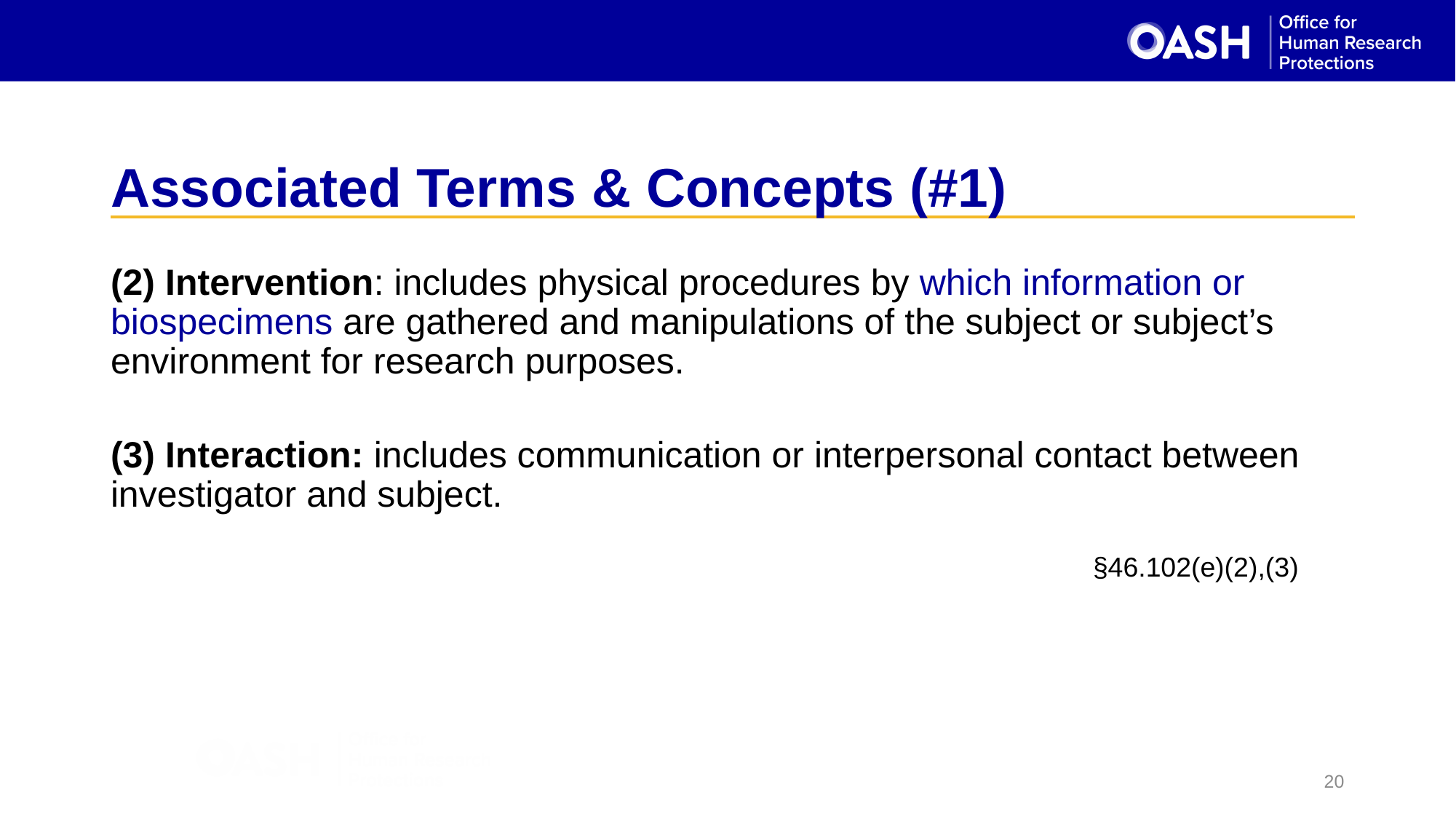

# Associated Terms & Concepts (#1)

(2) Intervention: includes physical procedures by which information or biospecimens are gathered and manipulations of the subject or subject’s environment for research purposes.
(3) Interaction: includes communication or interpersonal contact between investigator and subject.
							 		§46.102(e)(2),(3)
20